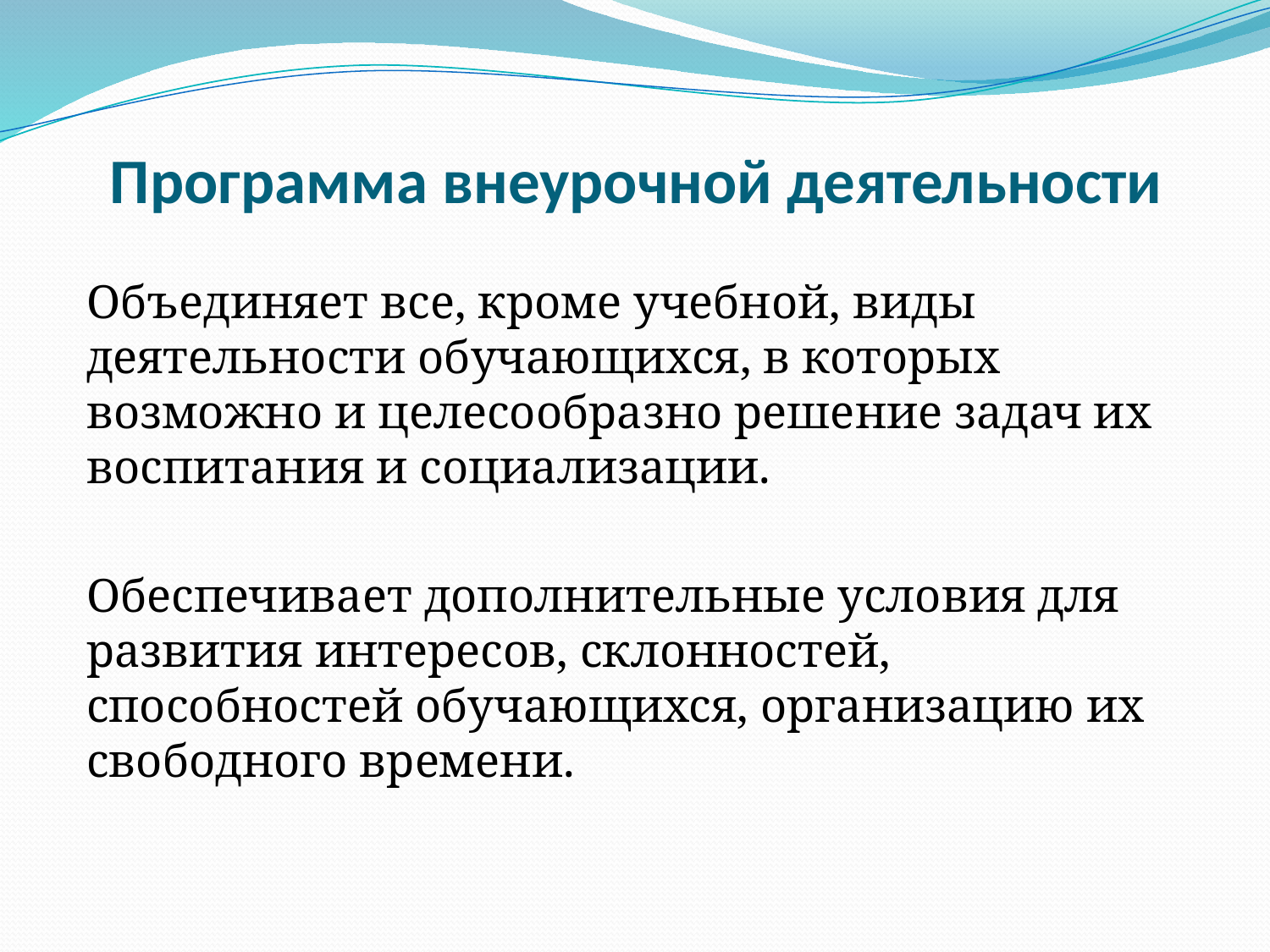

# Программа внеурочной деятельности
Объединяет все, кроме учебной, виды деятельности обучающихся, в которых возможно и целесообразно решение задач их воспитания и социализации.

Обеспечивает дополнительные условия для развития интересов, склонностей, способностей обучающихся, организацию их свободного времени.